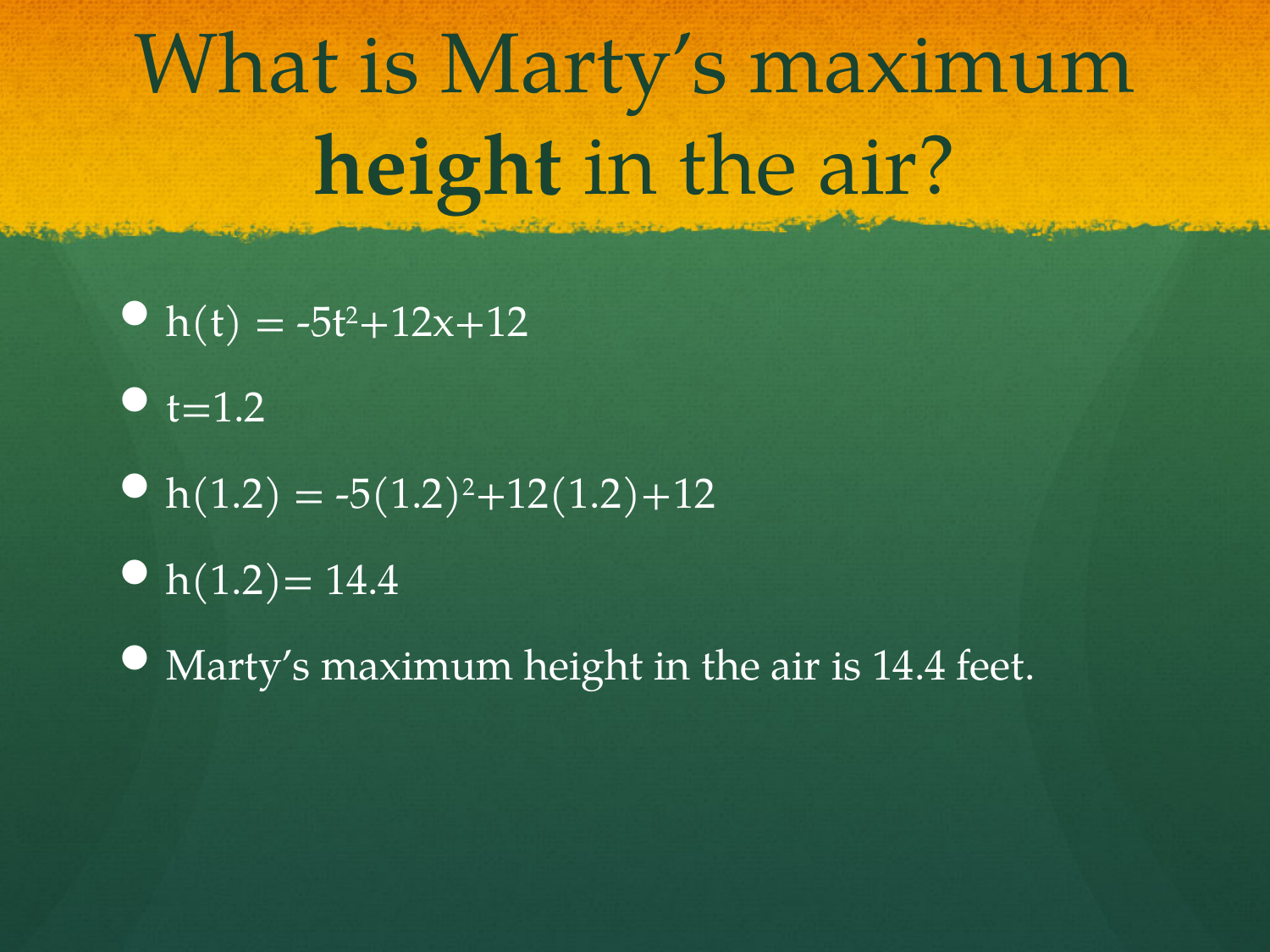

# What is Marty’s maximum height in the air?
h(t) = -5t2+12x+12
t=1.2
h(1.2) = -5(1.2)2+12(1.2)+12
h(1.2)= 14.4
Marty’s maximum height in the air is 14.4 feet.